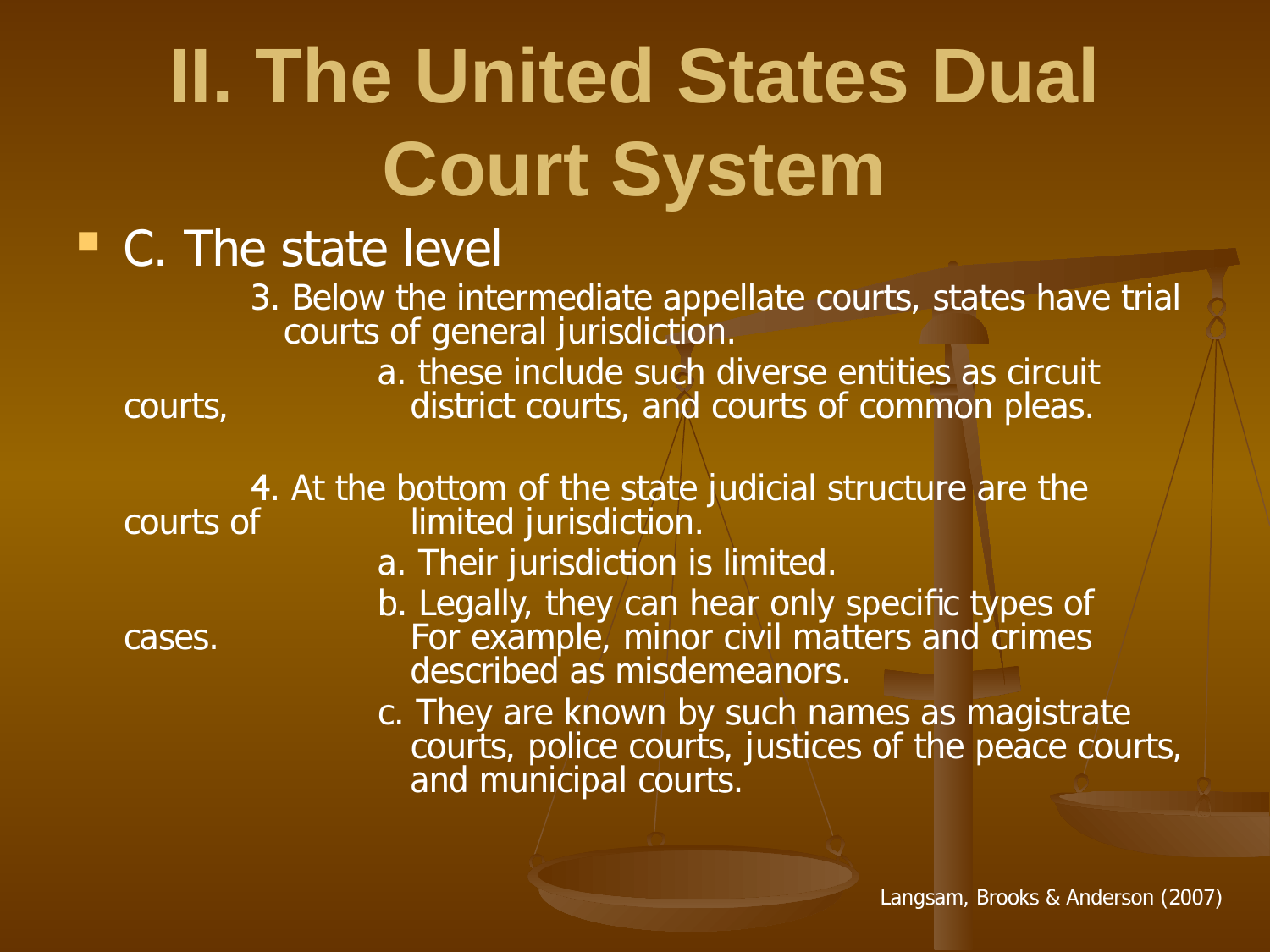

# II. The United States Dual Court System
C. The state level
		3. Below the intermediate appellate courts, states have trial  	   courts of general jurisdiction.
			a. these include such diverse entities as circuit courts, 		   district courts, and courts of common pleas.

		4. At the bottom of the state judicial structure are the courts of 	   limited jurisdiction.
			a. Their jurisdiction is limited.
			b. Legally, they can hear only specific types of cases. 		   For example, minor civil matters and crimes 			   described as misdemeanors.
			c. They are known by such names as magistrate 		   courts, police courts, justices of the peace courts, 		   and municipal courts.
Langsam, Brooks & Anderson (2007)